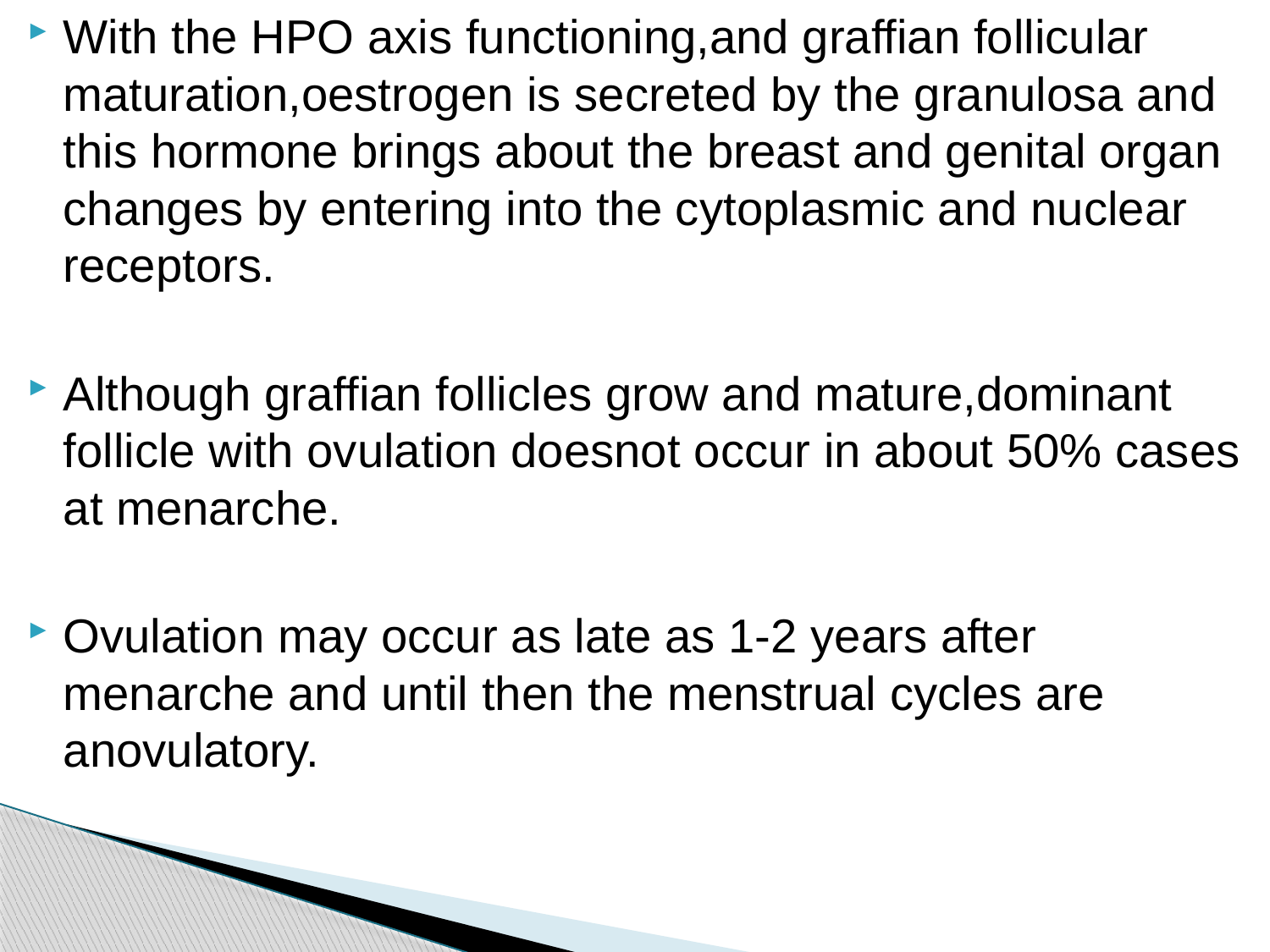

With the HPO axis functioning,and graffian follicular maturation,oestrogen is secreted by the granulosa and this hormone brings about the breast and genital organ changes by entering into the cytoplasmic and nuclear receptors.

Although graffian follicles grow and mature,dominant follicle with ovulation doesnot occur in about 50% cases at menarche.

Ovulation may occur as late as 1-2 years after menarche and until then the menstrual cycles are anovulatory.